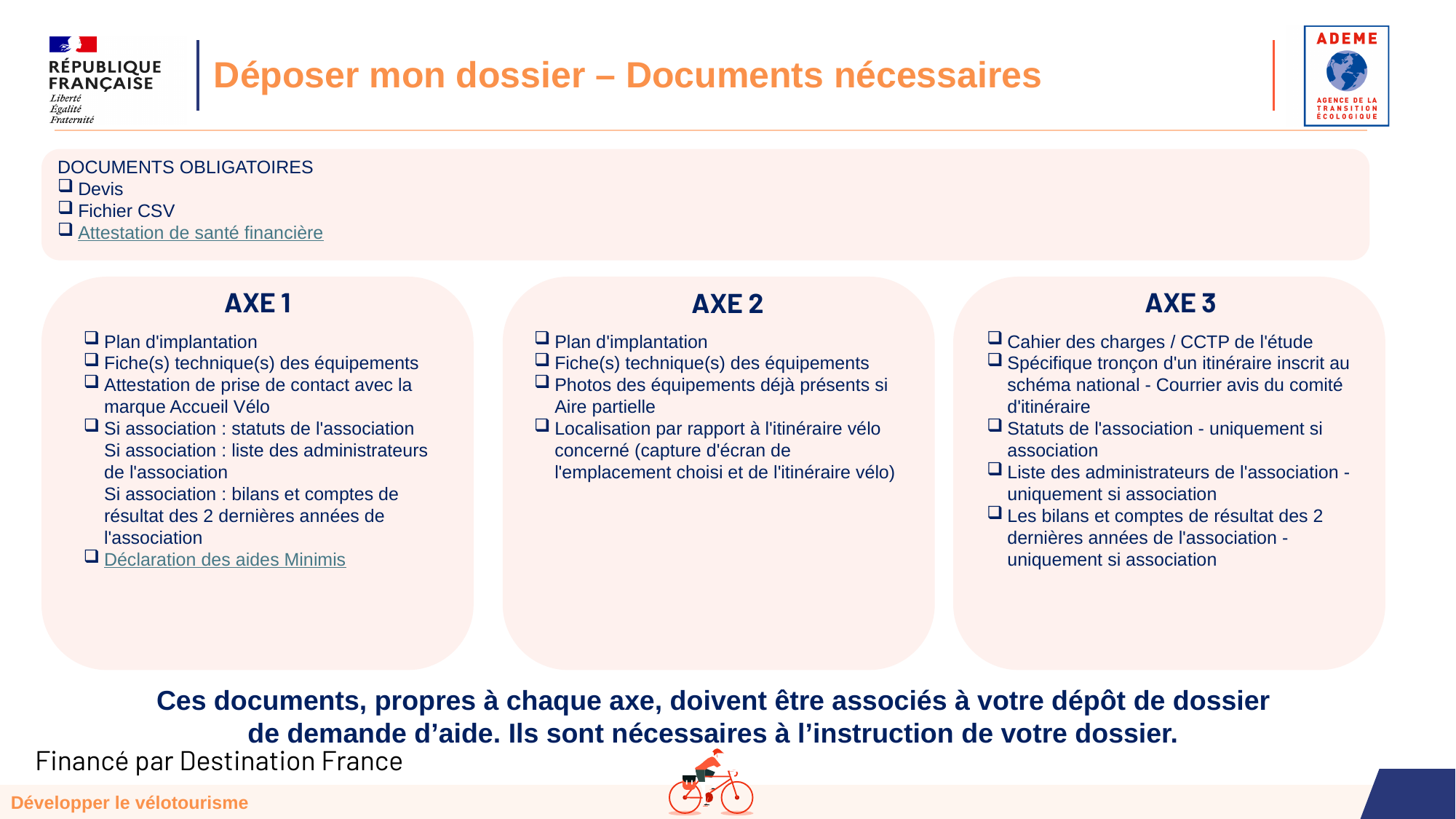

Déposer mon dossier – Documents nécessaires

DOCUMENTS OBLIGATOIRES
Devis
Fichier CSV
Attestation de santé financière

AXE 1
AXE 3
AXE 2
Plan d'implantation
Fiche(s) technique(s) des équipements
Attestation de prise de contact avec la marque Accueil Vélo
Si association : statuts de l'association
Si association : liste des administrateurs de l'association
Si association : bilans et comptes de résultat des 2 dernières années de l'association
Déclaration des aides Minimis
Plan d'implantation
Fiche(s) technique(s) des équipements
Photos des équipements déjà présents si Aire partielle
Localisation par rapport à l'itinéraire vélo concerné (capture d'écran de l'emplacement choisi et de l'itinéraire vélo)
Cahier des charges / CCTP de l'étude
Spécifique tronçon d'un itinéraire inscrit au schéma national - Courrier avis du comité d'itinéraire
Statuts de l'association - uniquement si association
Liste des administrateurs de l'association - uniquement si association
Les bilans et comptes de résultat des 2 dernières années de l'association - uniquement si association
Ces documents, propres à chaque axe, doivent être associés à votre dépôt de dossier
de demande d’aide. Ils sont nécessaires à l’instruction de votre dossier.
Financé par Destination France
Développer le vélotourisme